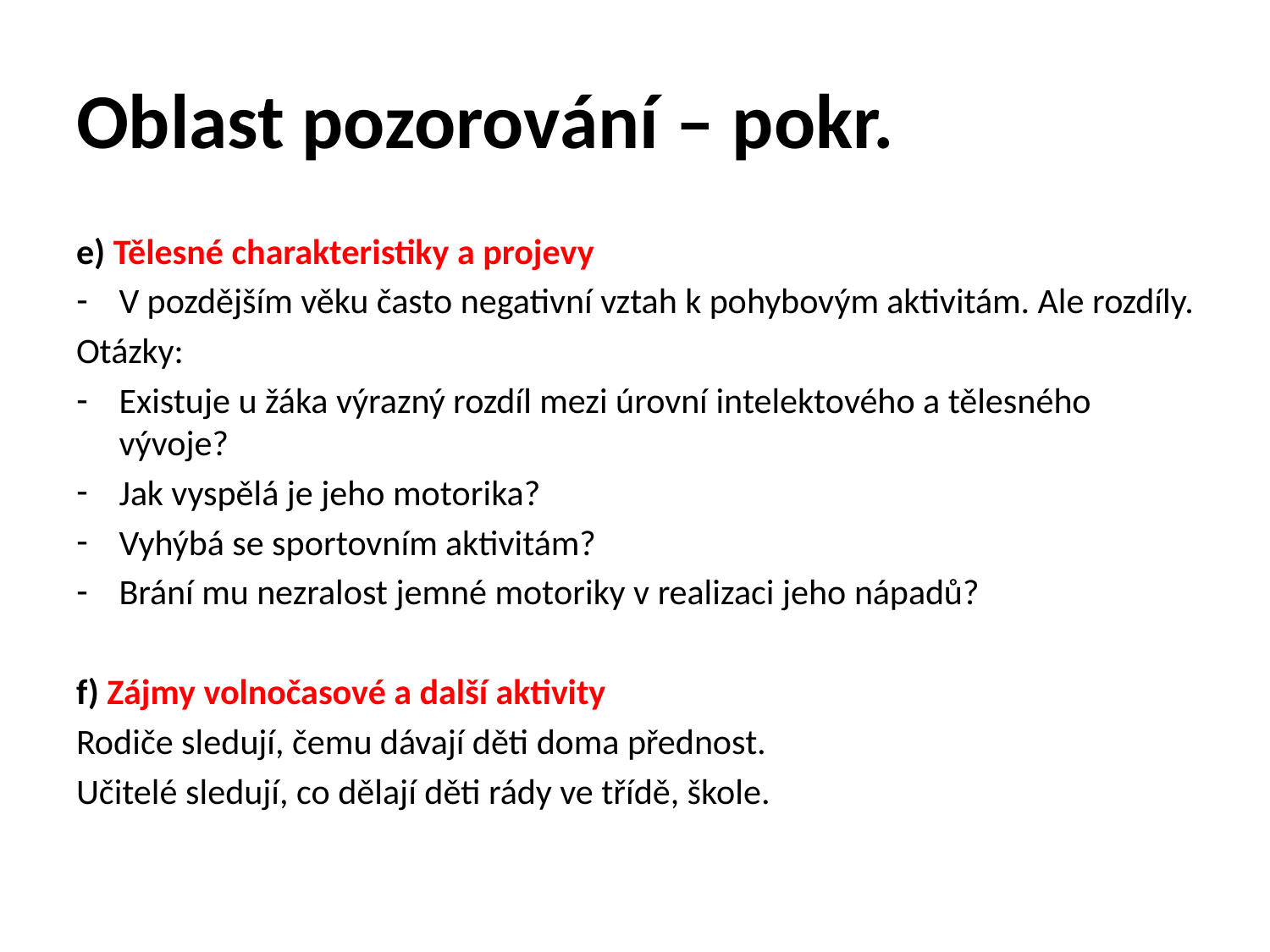

# Oblast pozorování – pokr.
e) Tělesné charakteristiky a projevy
V pozdějším věku často negativní vztah k pohybovým aktivitám. Ale rozdíly.
Otázky:
Existuje u žáka výrazný rozdíl mezi úrovní intelektového a tělesného vývoje?
Jak vyspělá je jeho motorika?
Vyhýbá se sportovním aktivitám?
Brání mu nezralost jemné motoriky v realizaci jeho nápadů?

f) Zájmy volnočasové a další aktivity
Rodiče sledují, čemu dávají děti doma přednost.
Učitelé sledují, co dělají děti rády ve třídě, škole.